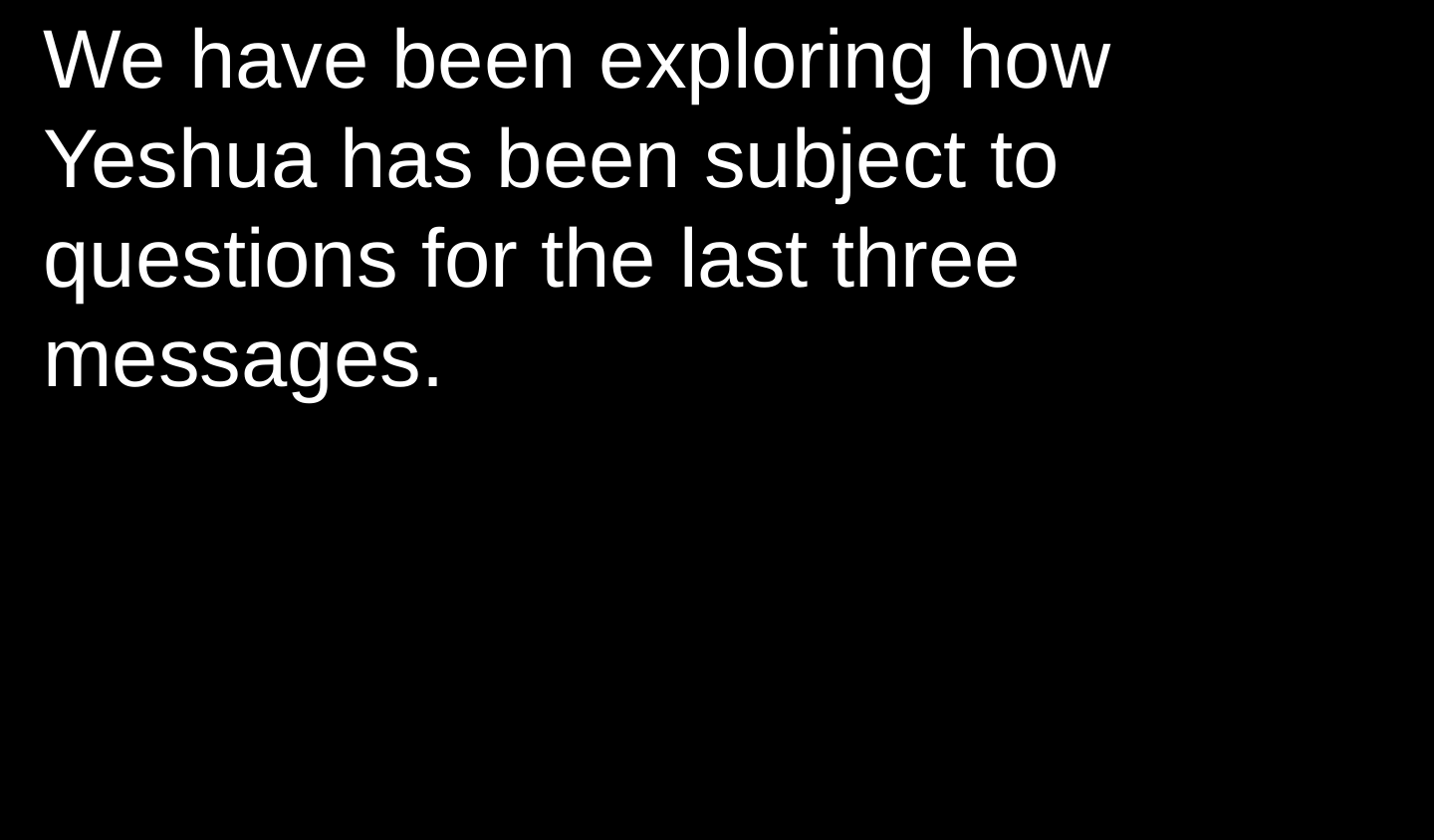

We have been exploring how Yeshua has been subject to questions for the last three messages.